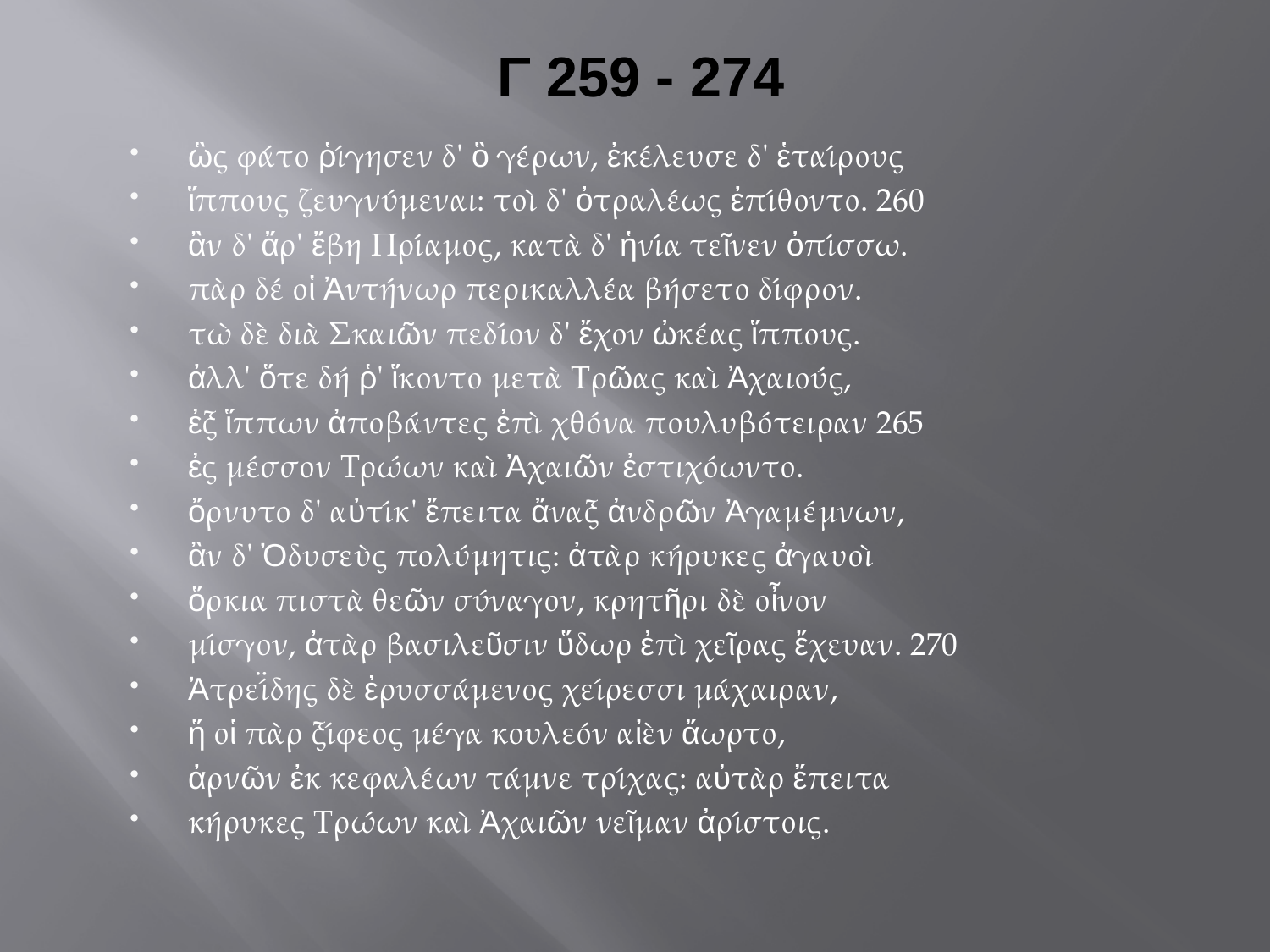

# Γ 259 - 274
ὣς φάτο ῥίγησεν δ' ὃ γέρων, ἐκέλευσε δ' ἑταίρους
ἵππους ζευγνύμεναι: τοὶ δ' ὀτραλέως ἐπίθοντο. 260
ἂν δ' ἄρ' ἔβη Πρίαμος, κατὰ δ' ἡνία τεῖνεν ὀπίσσω.
πὰρ δέ οἱ Ἀντήνωρ περικαλλέα βήσετο δίφρον.
τὼ δὲ διὰ Σκαιῶν πεδίον δ' ἔχον ὠκέας ἵππους.
ἀλλ' ὅτε δή ῥ' ἵκοντο μετὰ Τρῶας καὶ Ἀχαιούς,
ἐξ ἵππων ἀποβάντες ἐπὶ χθόνα πουλυβότειραν 265
ἐς μέσσον Τρώων καὶ Ἀχαιῶν ἐστιχόωντο.
ὄρνυτο δ' αὐτίκ' ἔπειτα ἄναξ ἀνδρῶν Ἀγαμέμνων,
ἂν δ' Ὀδυσεὺς πολύμητις: ἀτὰρ κήρυκες ἀγαυοὶ
ὅρκια πιστὰ θεῶν σύναγον, κρητῆρι δὲ οἶνον
μίσγον, ἀτὰρ βασιλεῦσιν ὕδωρ ἐπὶ χεῖρας ἔχευαν. 270
Ἀτρεί̈δης δὲ ἐρυσσάμενος χείρεσσι μάχαιραν,
ἥ οἱ πὰρ ξίφεος μέγα κουλεόν αἰὲν ἄωρτο,
ἀρνῶν ἐκ κεφαλέων τάμνε τρίχας: αὐτὰρ ἔπειτα
κήρυκες Τρώων καὶ Ἀχαιῶν νεῖμαν ἀρίστοις.